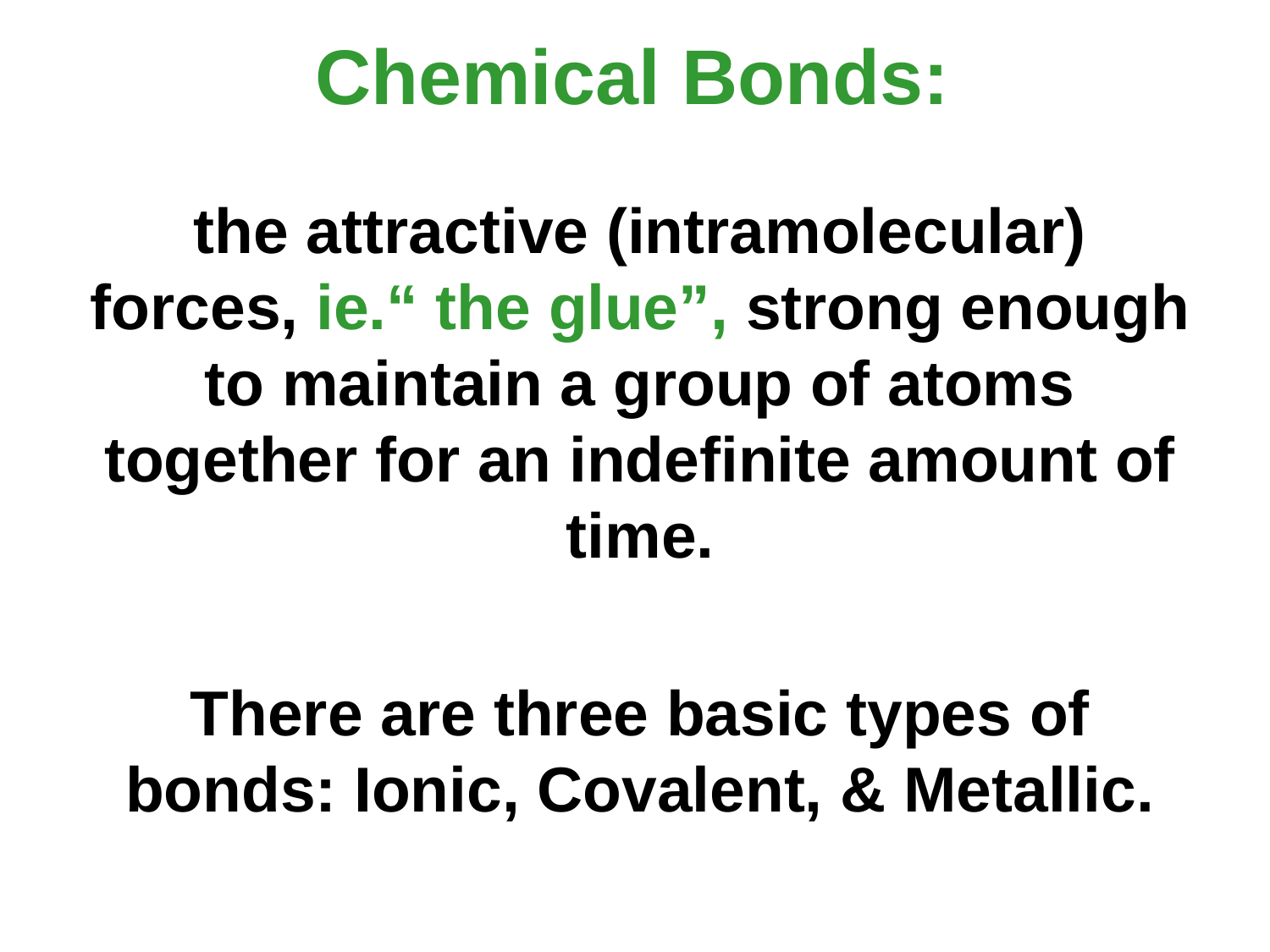

Chemical Bonds:

the attractive (intramolecular) forces, ie.“ the glue”, strong enough to maintain a group of atoms together for an indefinite amount of time.

There are three basic types of bonds: Ionic, Covalent, & Metallic.